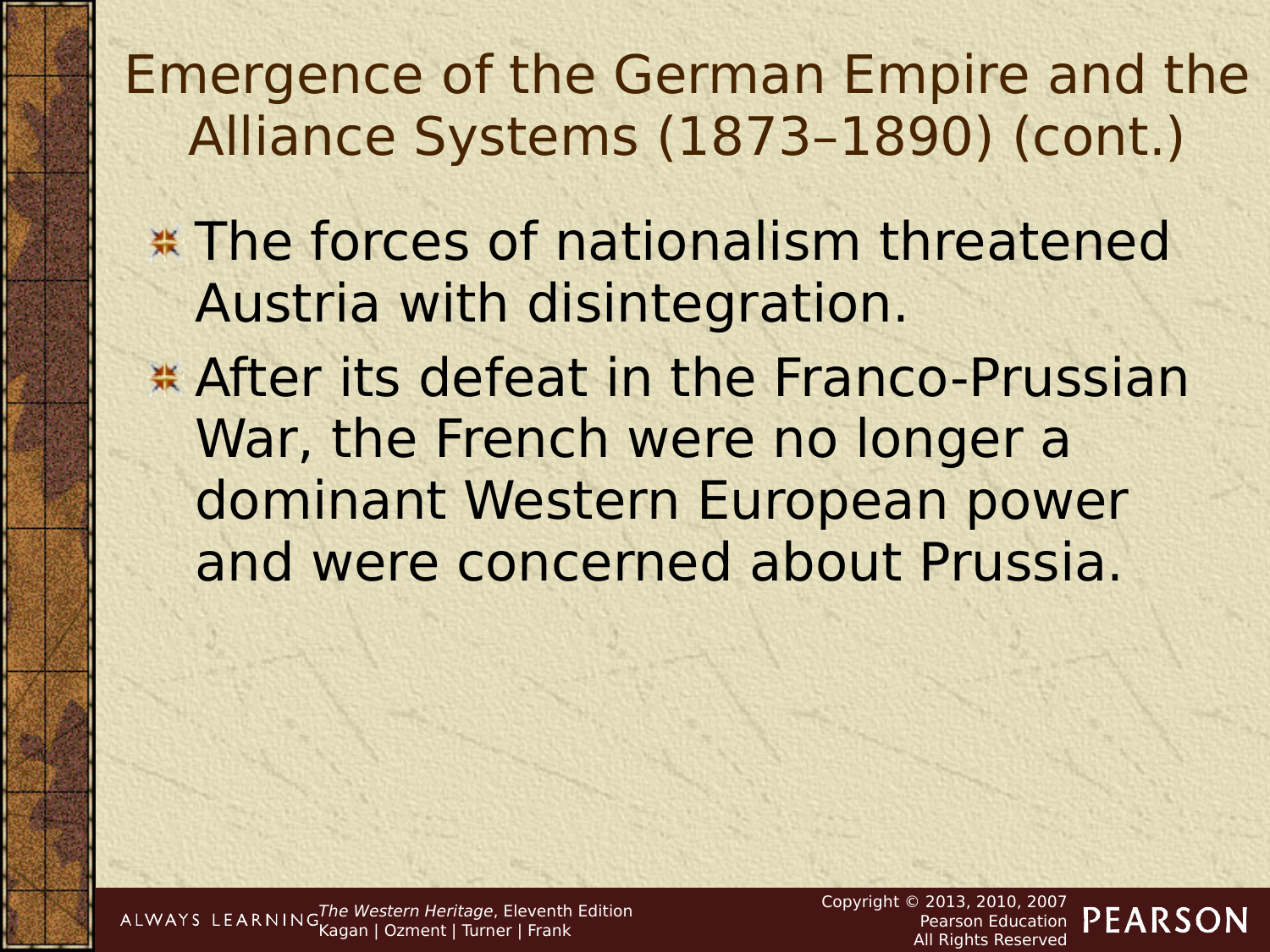

Emergence of the German Empire and the Alliance Systems (1873–1890) (cont.)
The forces of nationalism threatened Austria with disintegration.
After its defeat in the Franco-Prussian War, the French were no longer a dominant Western European power and were concerned about Prussia.